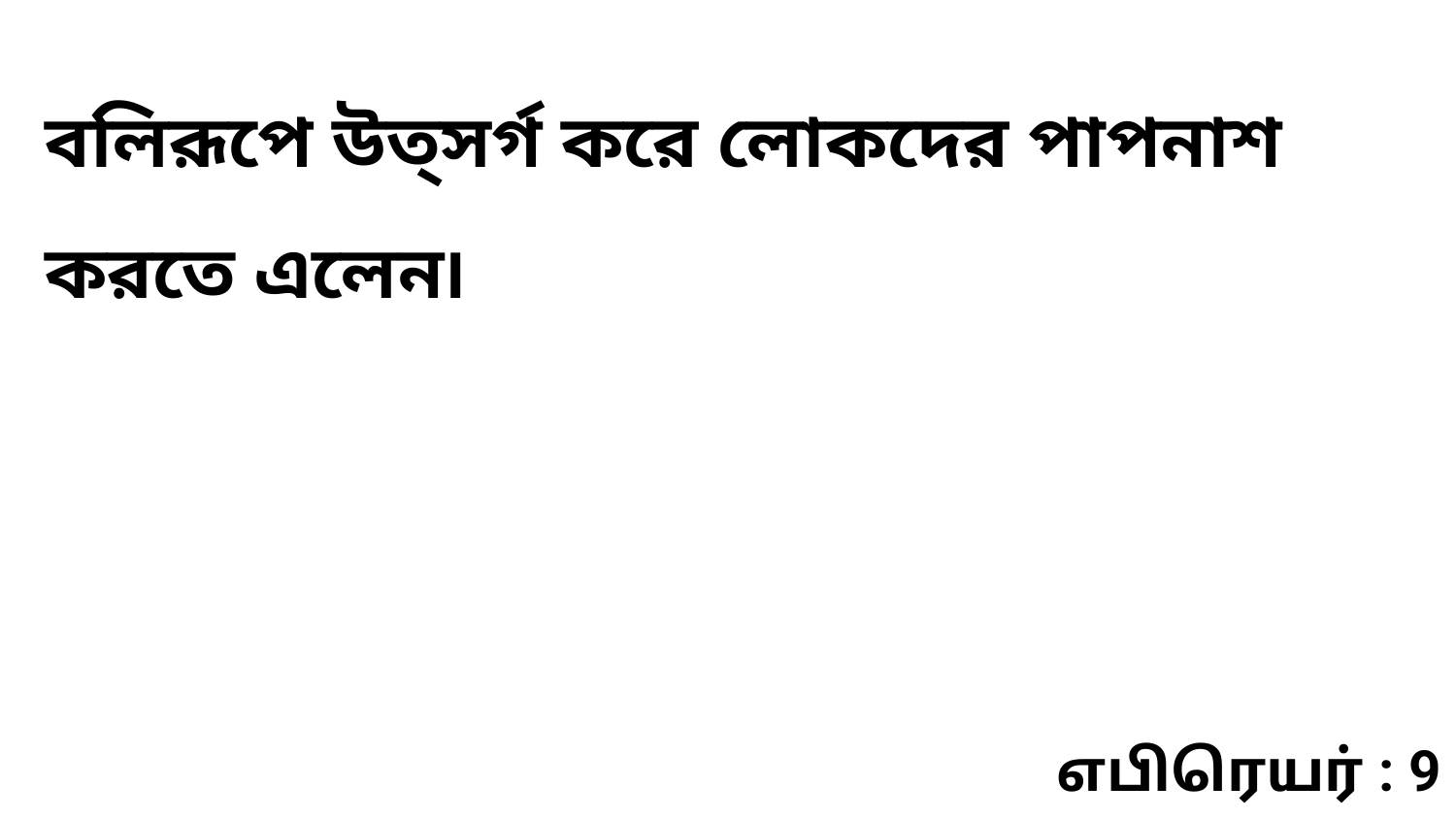

বলিরূপে উত্‌সর্গ করে লোকদের পাপনাশ করতে এলেন৷
எபிரெயர் : 9